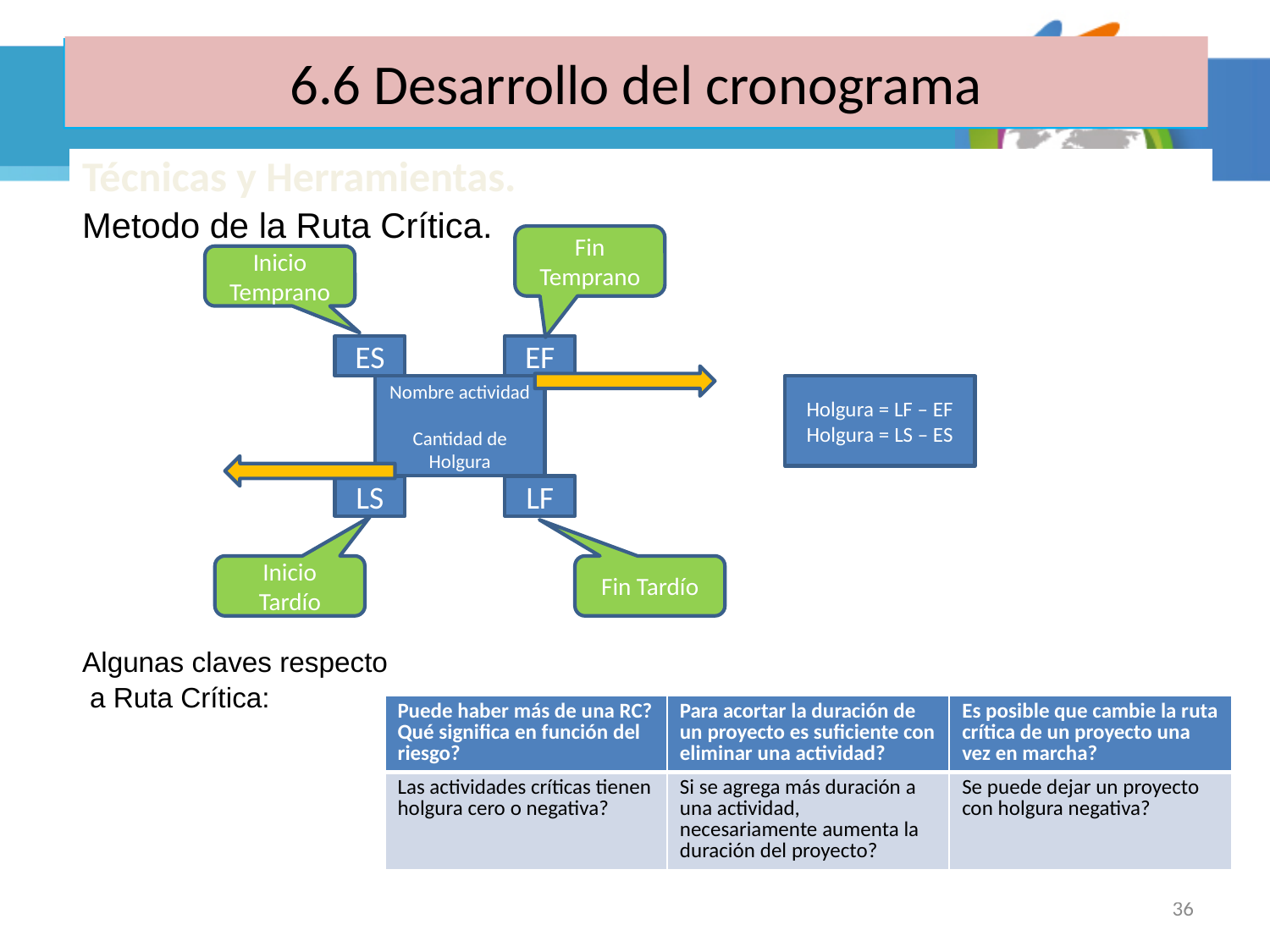

6.6 Desarrollo del cronograma
# 6.1 Definir las actividades
6.4 Estimar las duraciones de las actividades
Técnicas y Herramientas.
Metodo de la Ruta Crítica.

Algunas claves respecto
 a Ruta Crítica:

Fin Temprano

Inicio Temprano
ES
EF

Nombre actividad

Cantidad de Holgura
Holgura = LF – EF
Holgura = LS – ES

LS
LF
Inicio Tardío
Fin Tardío
| Puede haber más de una RC? Qué significa en función del riesgo? | Para acortar la duración de un proyecto es suficiente con eliminar una actividad? | Es posible que cambie la ruta crítica de un proyecto una vez en marcha? |
| --- | --- | --- |
| Las actividades críticas tienen holgura cero o negativa? | Si se agrega más duración a una actividad, necesariamente aumenta la duración del proyecto? | Se puede dejar un proyecto con holgura negativa? |
36